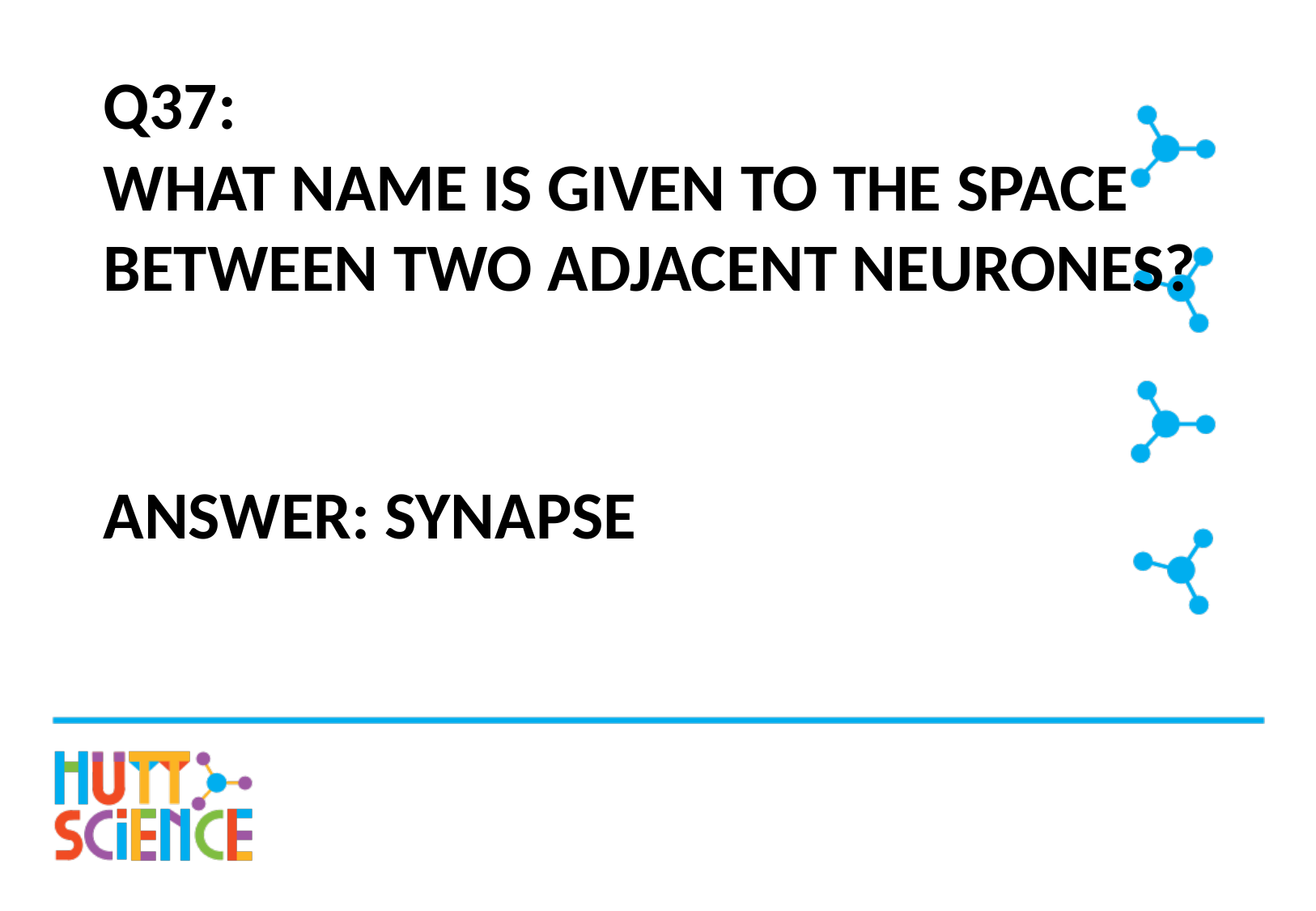

# Q37: What name is given to the space between two adjacent neurones?
Answer: Synapse